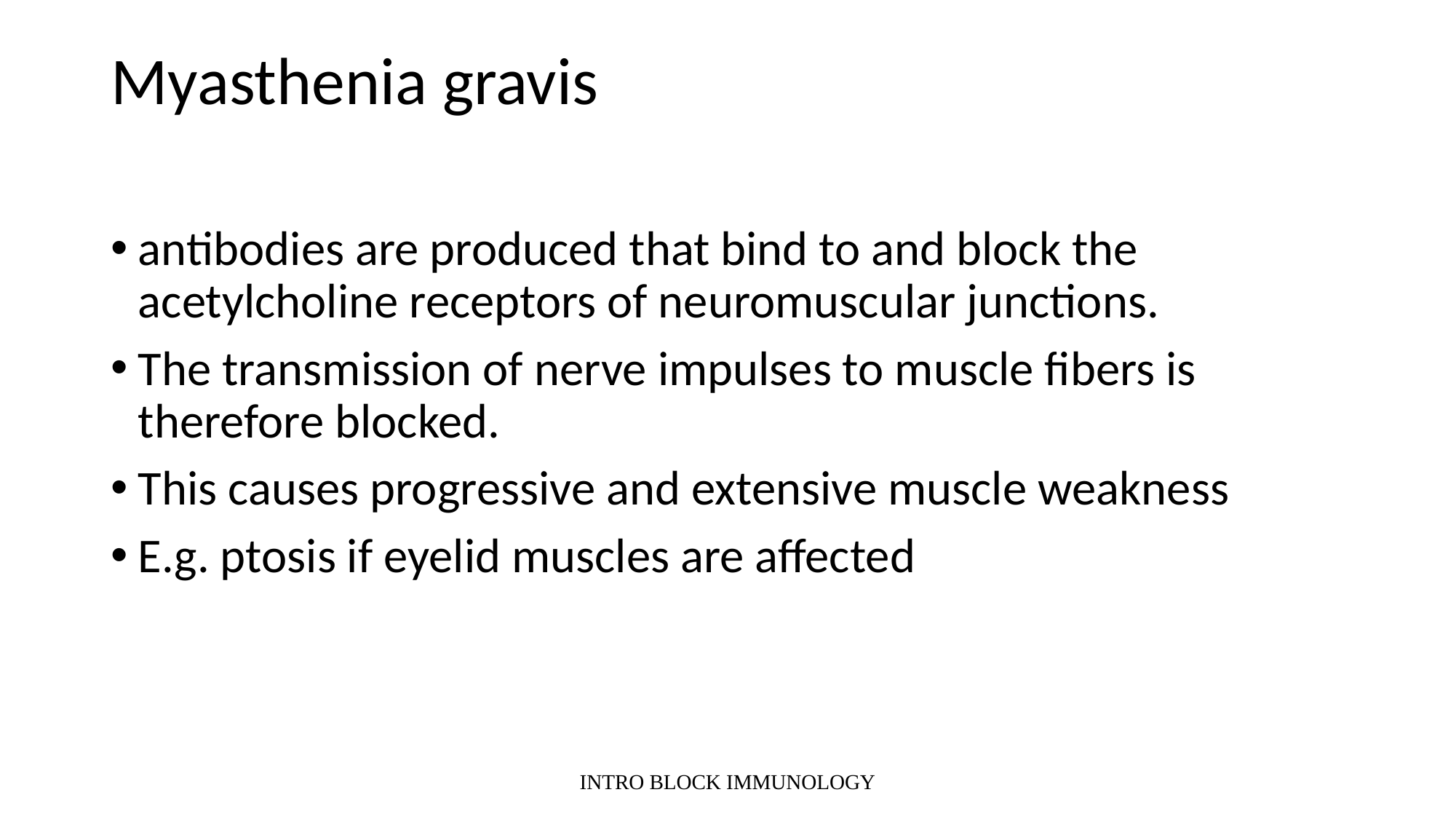

# Myasthenia gravis
antibodies are produced that bind to and block the acetylcholine receptors of neuromuscular junctions.
The transmission of nerve impulses to muscle fibers is therefore blocked.
This causes progressive and extensive muscle weakness
E.g. ptosis if eyelid muscles are affected

INTRO BLOCK IMMUNOLOGY